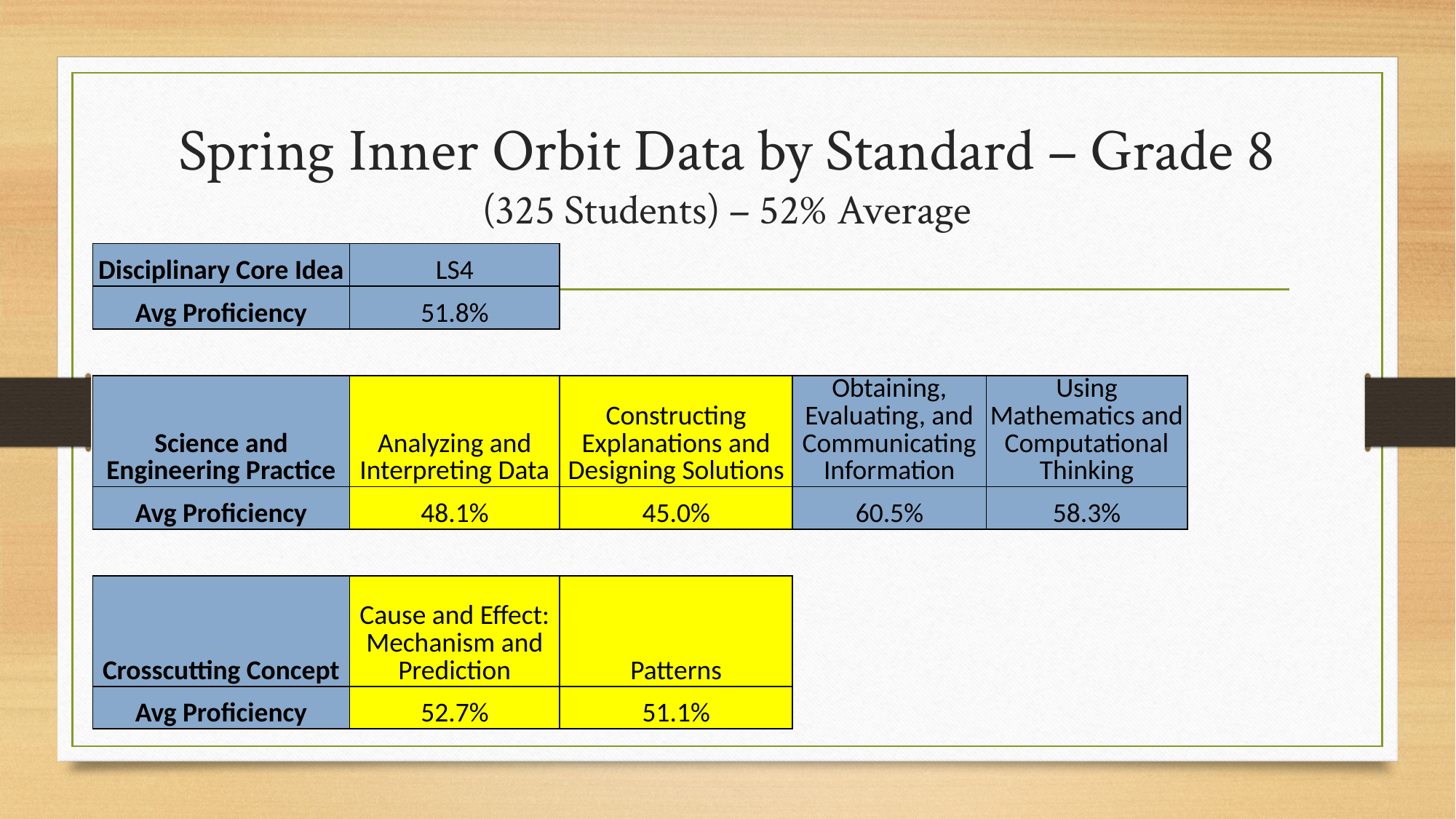

# Spring Inner Orbit Data by Standard – Grade 8 (325 Students) – 52% Average
| Disciplinary Core Idea | LS4 |  |  |  |  |
| --- | --- | --- | --- | --- | --- |
| Avg Proficiency | 51.8% |  |  |  |  |
|  |  |  |  |  |  |
| Science and Engineering Practice | Analyzing and Interpreting Data | Constructing Explanations and Designing Solutions | Obtaining, Evaluating, and Communicating Information | Using Mathematics and Computational Thinking |  |
| Avg Proficiency | 48.1% | 45.0% | 60.5% | 58.3% |  |
|  |  |  |  |  |  |
| Crosscutting Concept | Cause and Effect: Mechanism and Prediction | Patterns |  |  |  |
| Avg Proficiency | 52.7% | 51.1% |  |  |  |